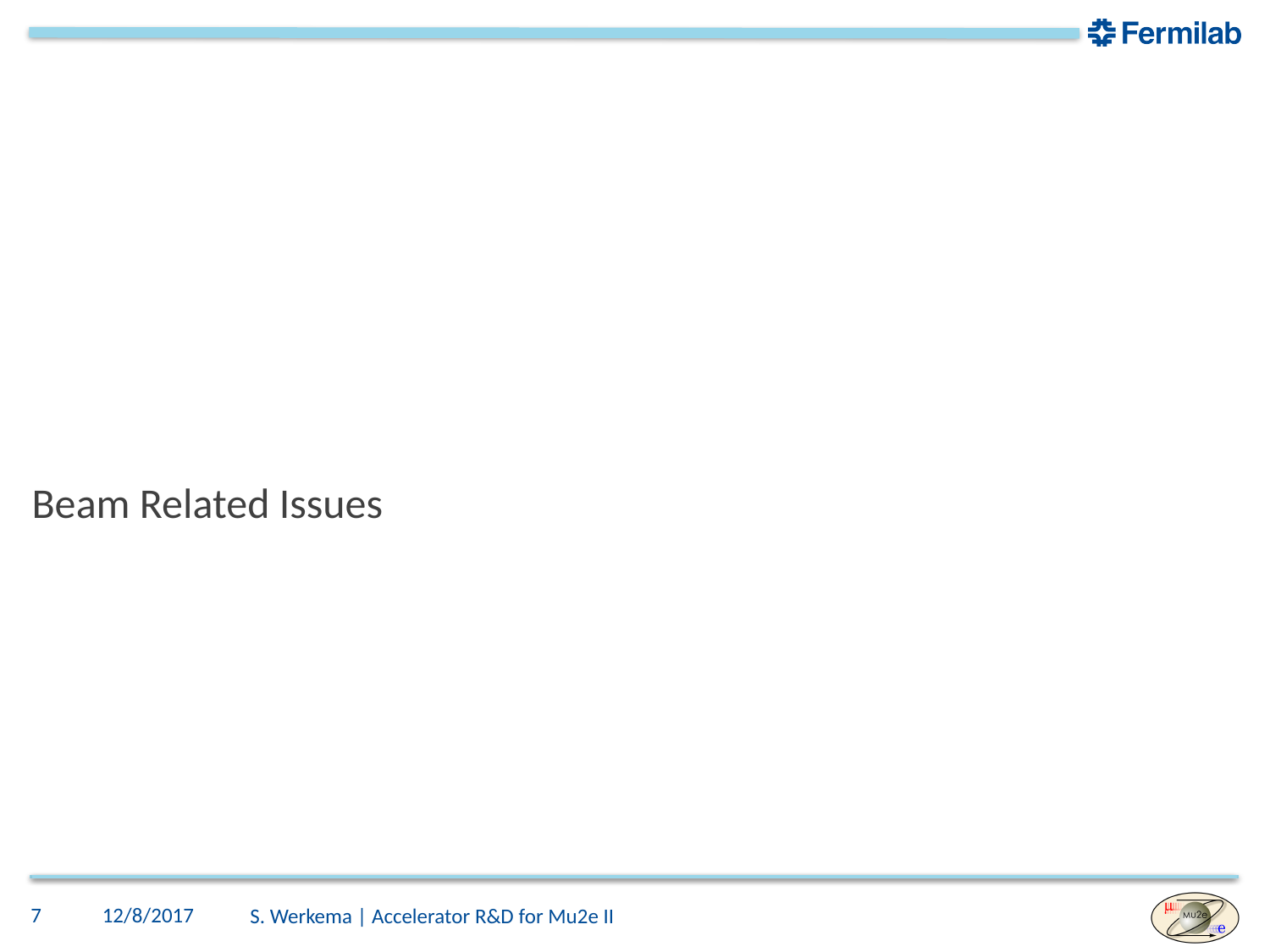

Beam Related Issues
7
12/8/2017
S. Werkema | Accelerator R&D for Mu2e II